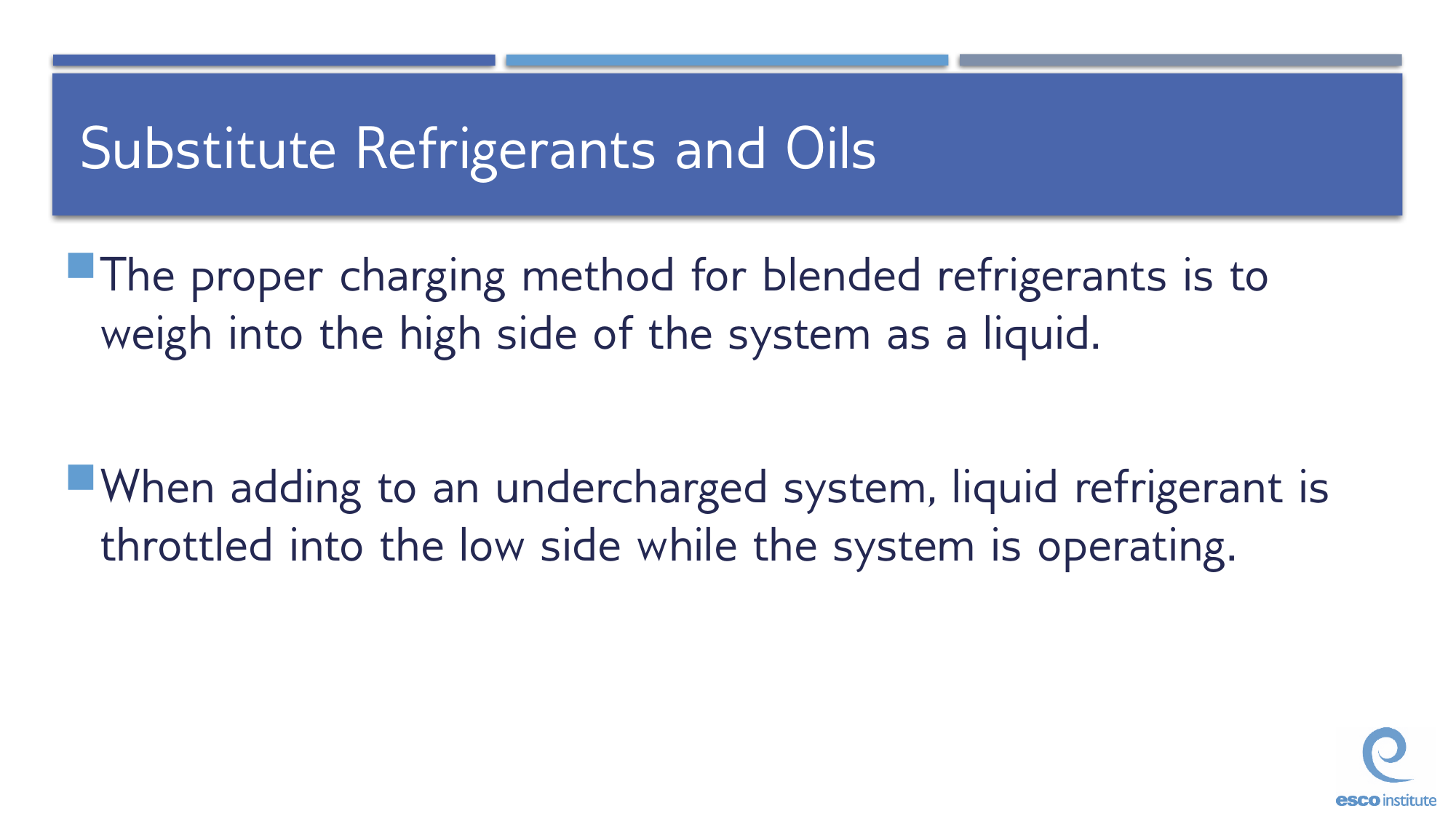

# Substitute Refrigerants and Oils
The proper charging method for blended refrigerants is to weigh into the high side of the system as a liquid.

When adding to an undercharged system, liquid refrigerant is throttled into the low side while the system is operating.